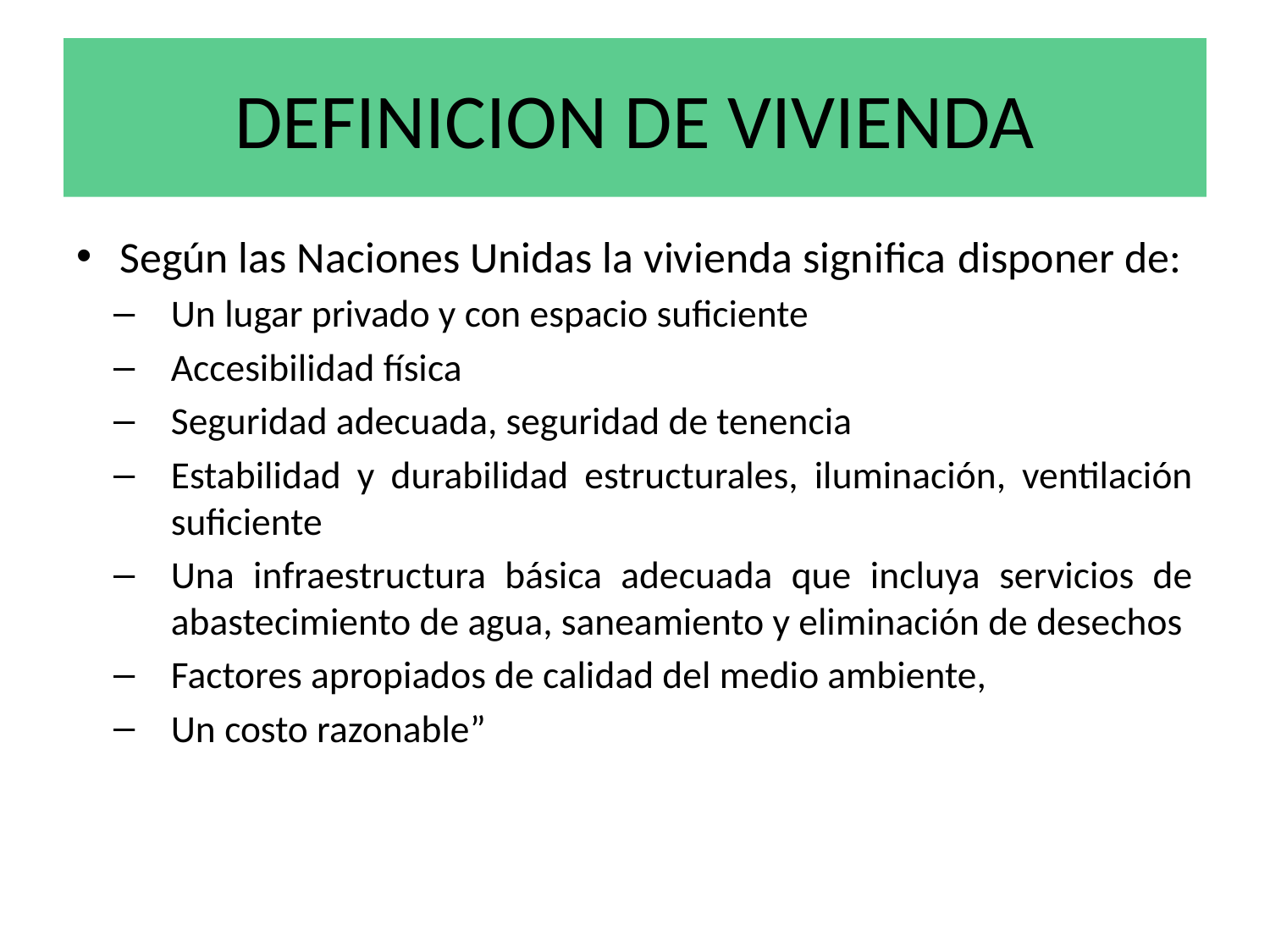

# DEFINICION DE VIVIENDA
Según las Naciones Unidas la vivienda significa disponer de:
Un lugar privado y con espacio suficiente
Accesibilidad física
Seguridad adecuada, seguridad de tenencia
Estabilidad y durabilidad estructurales, iluminación, ventilación suficiente
Una infraestructura básica adecuada que incluya servicios de abastecimiento de agua, saneamiento y eliminación de desechos
Factores apropiados de calidad del medio ambiente,
Un costo razonable”